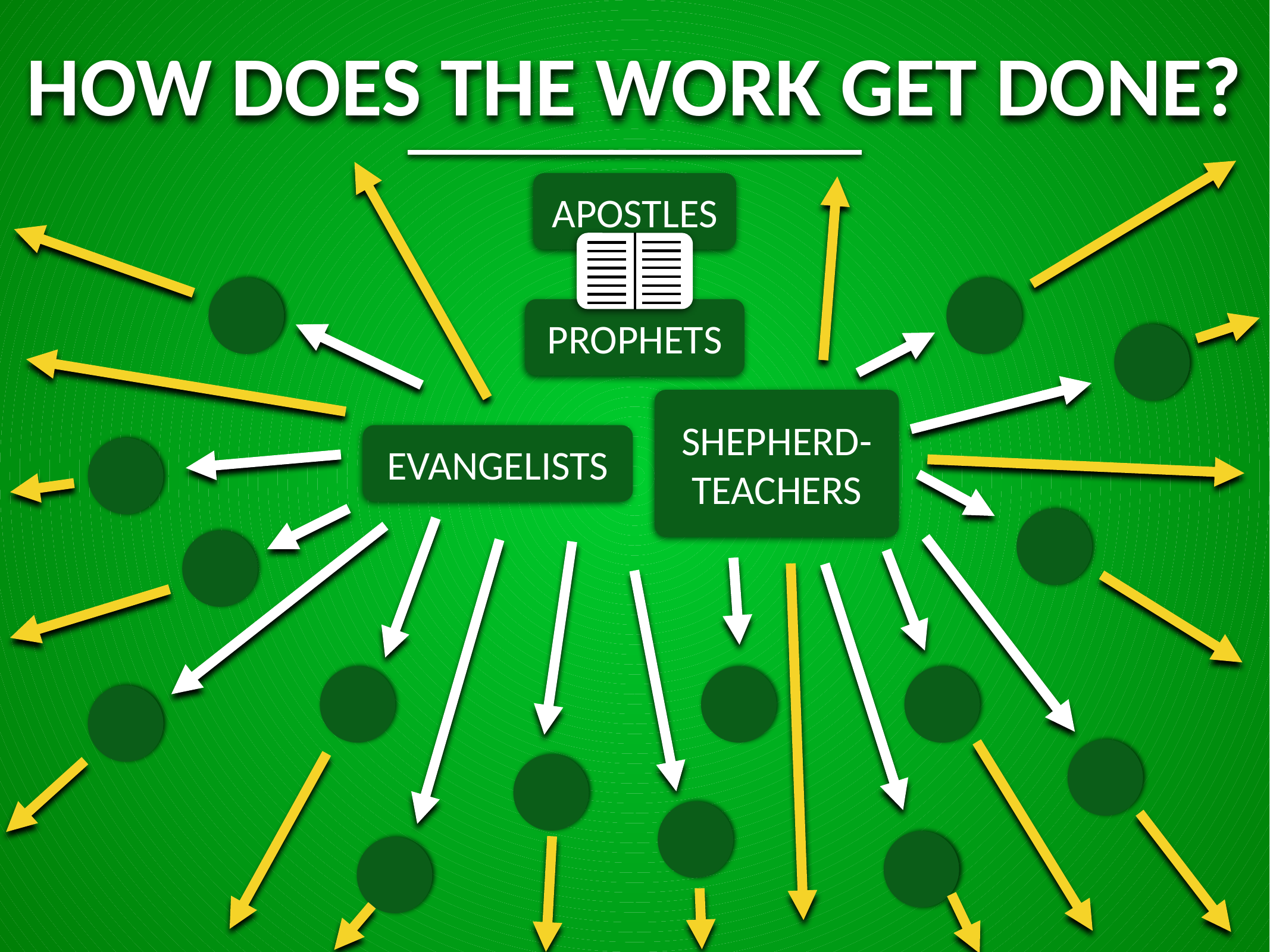

HOW DOES THE WORK GET DONE?

APOSTLES

PROPHETS

SHEPHERD-
TEACHERS
EVANGELISTS